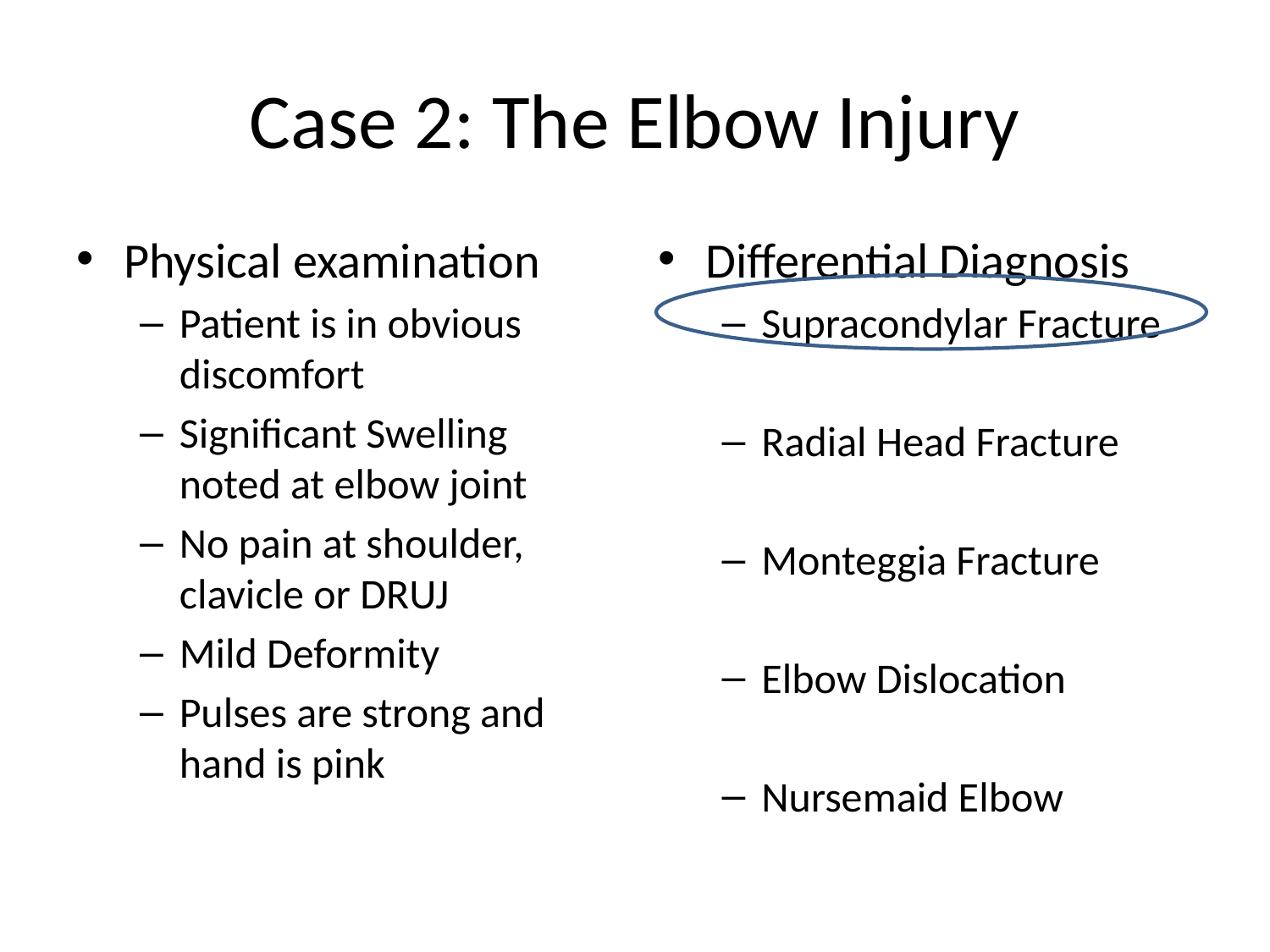

# Case 2: The Elbow Injury
Physical examination
Patient is in obvious discomfort
Significant Swelling noted at elbow joint
No pain at shoulder, clavicle or DRUJ
Mild Deformity
Pulses are strong and hand is pink
Differential Diagnosis
Supracondylar Fracture

Radial Head Fracture

Monteggia Fracture

Elbow Dislocation

Nursemaid Elbow